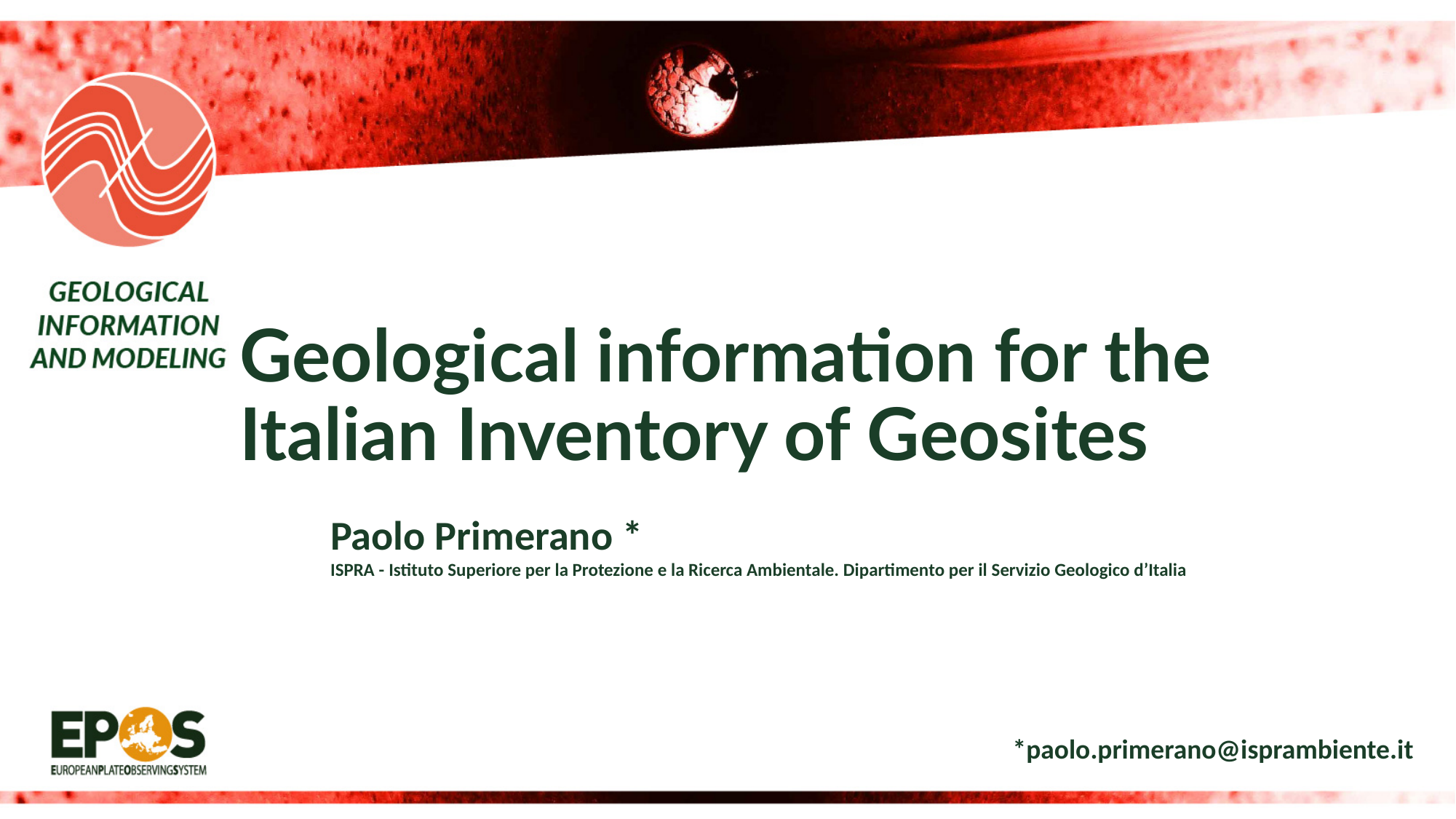

# Geological information for the Italian Inventory of Geosites
Paolo Primerano *
ISPRA - Istituto Superiore per la Protezione e la Ricerca Ambientale. Dipartimento per il Servizio Geologico d’Italia
*paolo.primerano@isprambiente.it